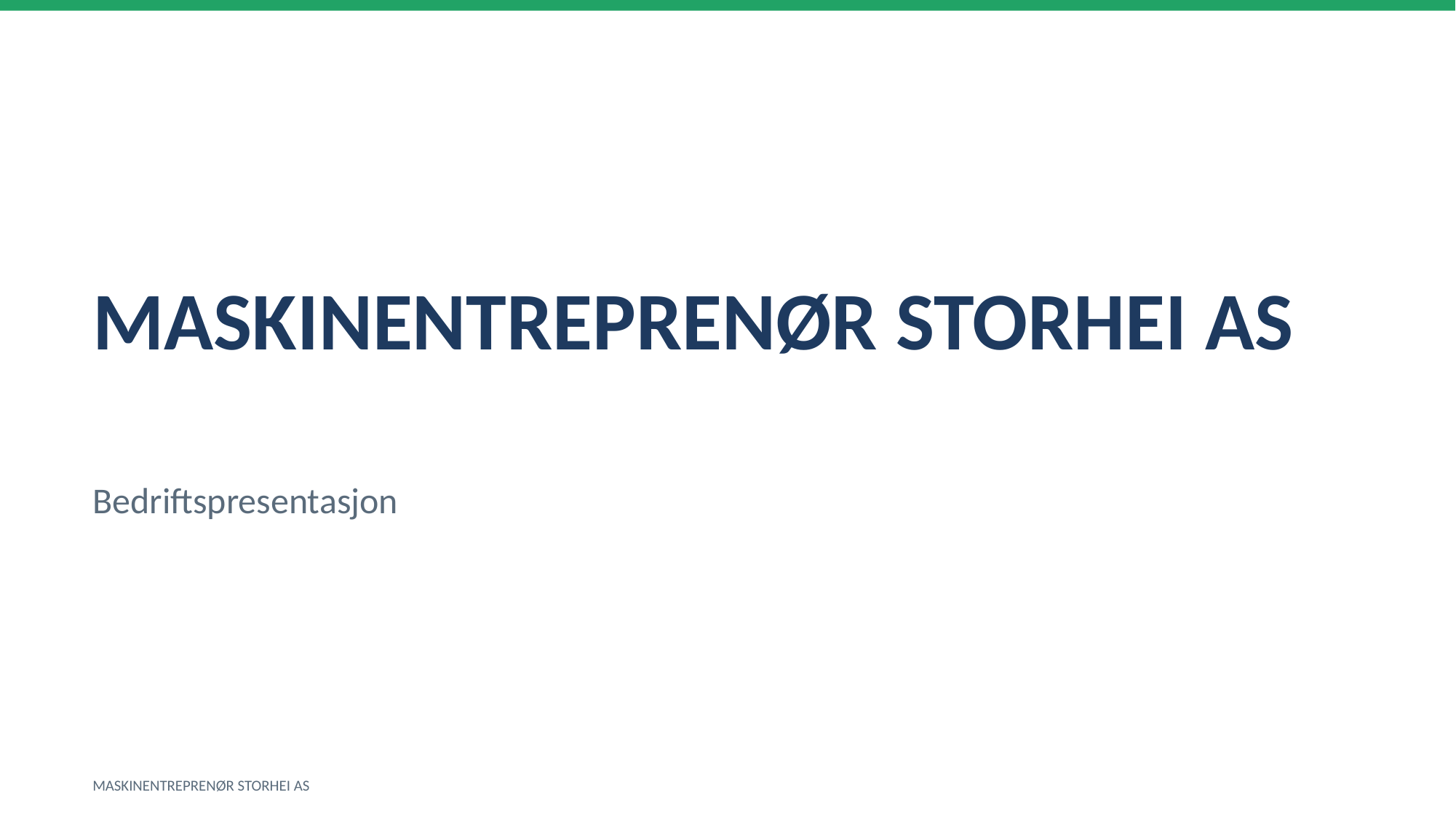

MASKINENTREPRENØR STORHEI AS
Bedriftspresentasjon
MASKINENTREPRENØR STORHEI AS